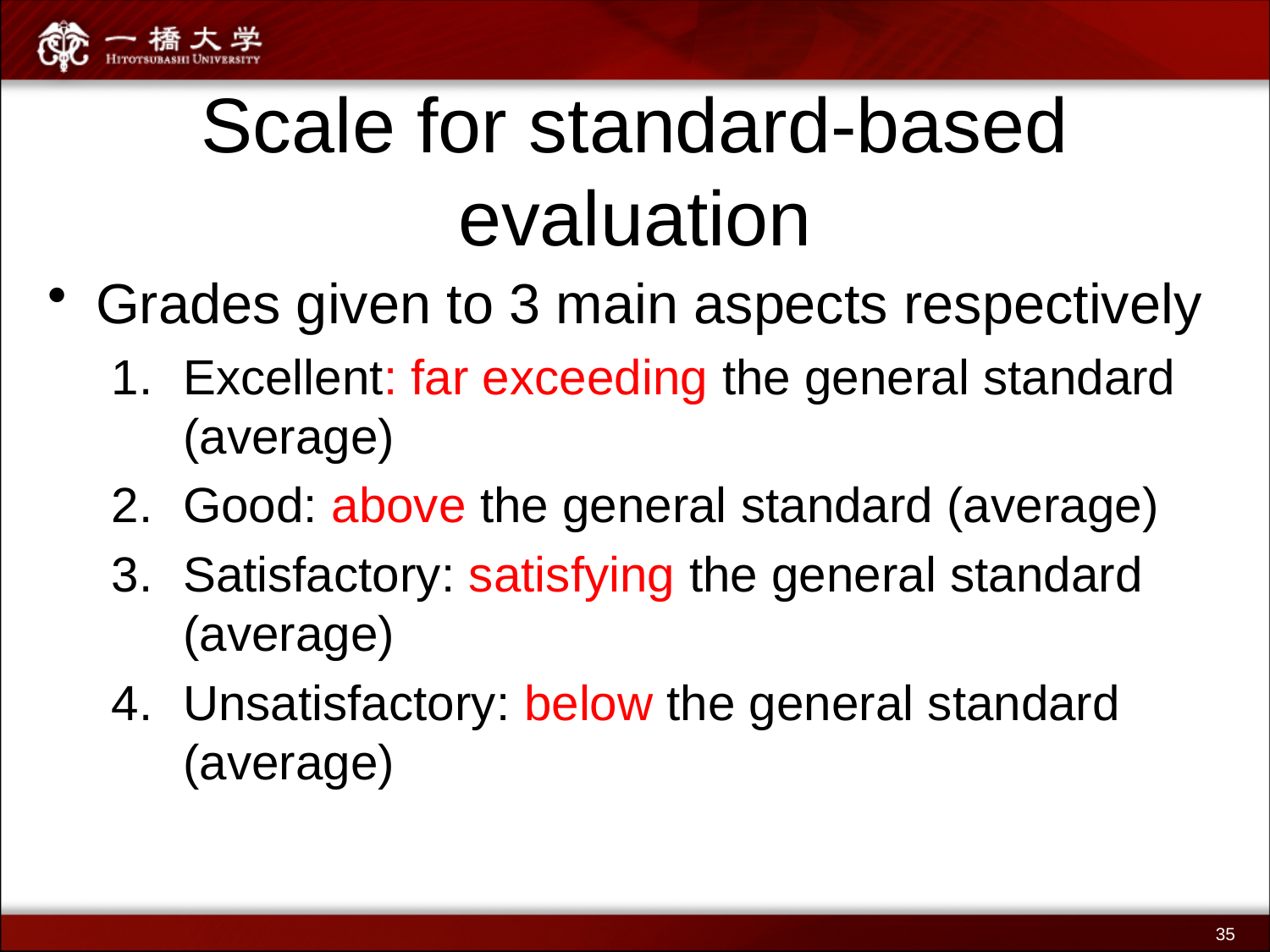

# Scale for standard-based evaluation
Grades given to 3 main aspects respectively
Excellent: far exceeding the general standard (average)
Good: above the general standard (average)
Satisfactory: satisfying the general standard (average)
Unsatisfactory: below the general standard (average)
35